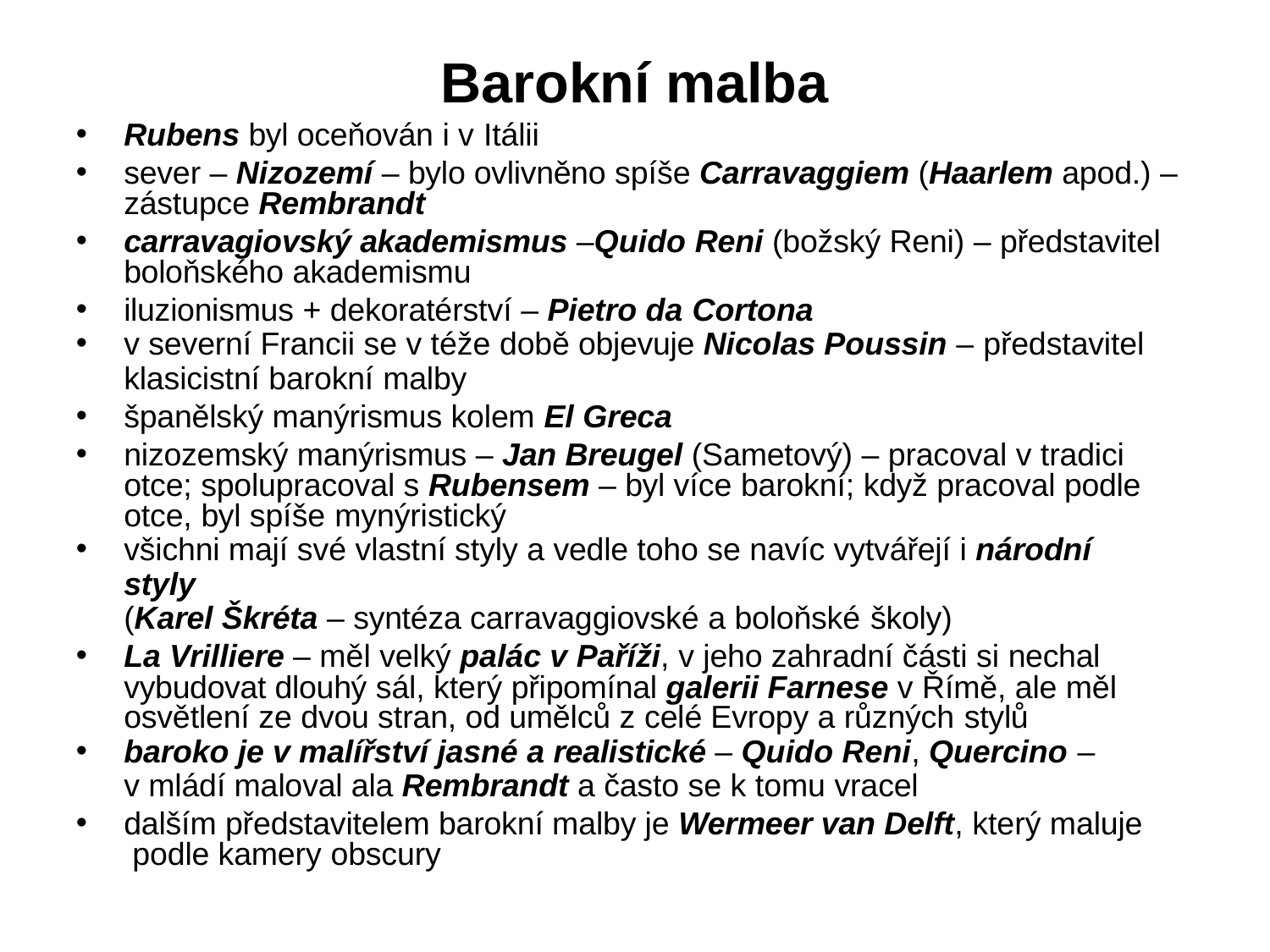

# Barokní malba
Rubens byl oceňován i v Itálii
sever – Nizozemí – bylo ovlivněno spíše Carravaggiem (Haarlem apod.) –  zástupce Rembrandt
carravagiovský akademismus –Quido Reni (božský Reni) – představitel  boloňského akademismu
iluzionismus + dekoratérství – Pietro da Cortona
v severní Francii se v téže době objevuje Nicolas Poussin – představitel
klasicistní barokní malby
španělský manýrismus kolem El Greca
nizozemský manýrismus – Jan Breugel (Sametový) – pracoval v tradici  otce; spolupracoval s Rubensem – byl více barokní; když pracoval podle  otce, byl spíše mynýristický
všichni mají své vlastní styly a vedle toho se navíc vytvářejí i národní styly
(Karel Škréta – syntéza carravaggiovské a boloňské školy)
La Vrilliere – měl velký palác v Paříži, v jeho zahradní části si nechal  vybudovat dlouhý sál, který připomínal galerii Farnese v Římě, ale měl  osvětlení ze dvou stran, od umělců z celé Evropy a různých stylů
baroko je v malířství jasné a realistické – Quido Reni, Quercino –
v mládí maloval ala Rembrandt a často se k tomu vracel
dalším představitelem barokní malby je Wermeer van Delft, který maluje  podle kamery obscury